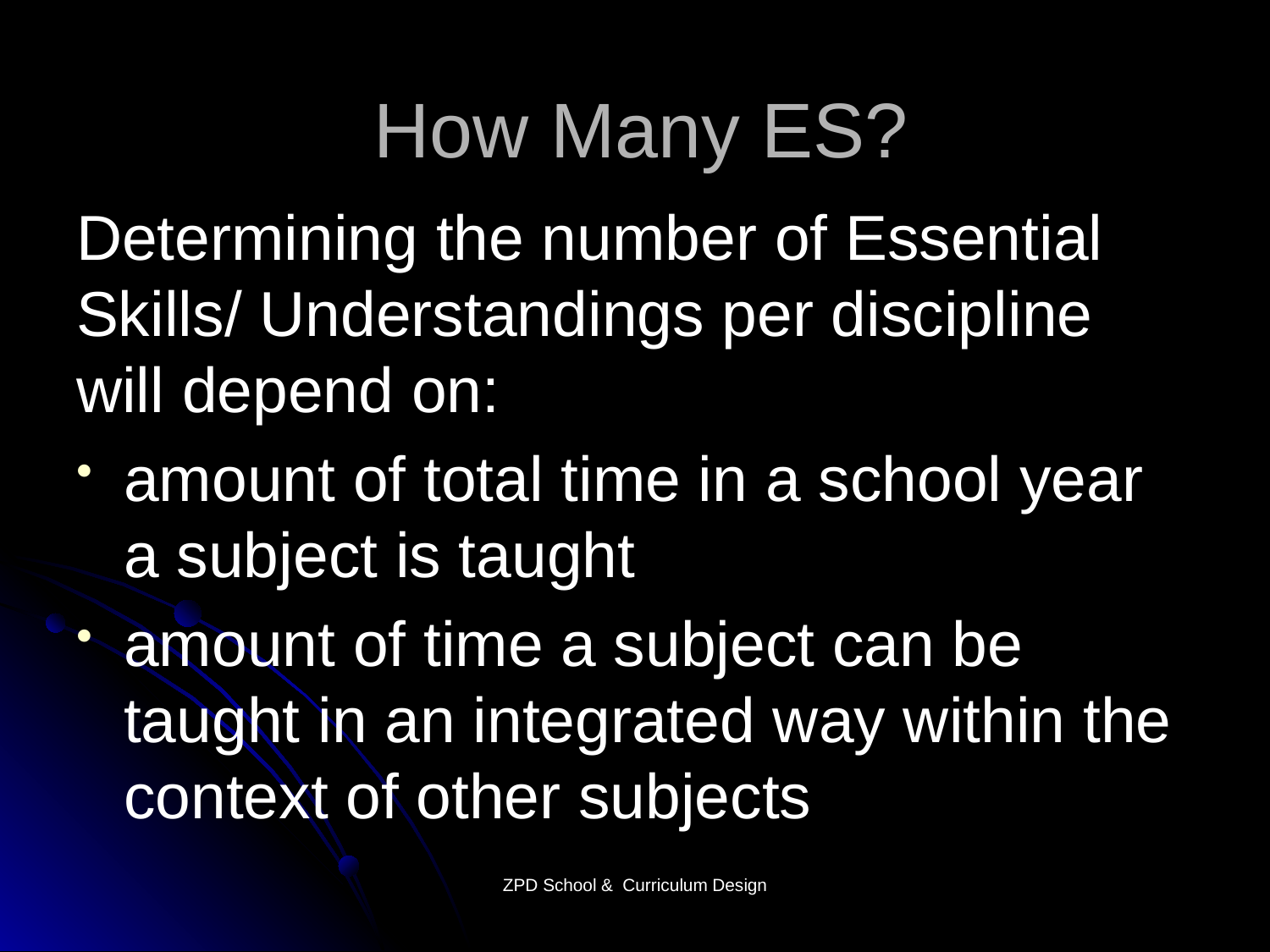

# How Many ES?
Determining the number of Essential Skills/ Understandings per discipline will depend on:
amount of total time in a school year a subject is taught
amount of time a subject can be taught in an integrated way within the context of other subjects

ZPD School &  Curriculum Design